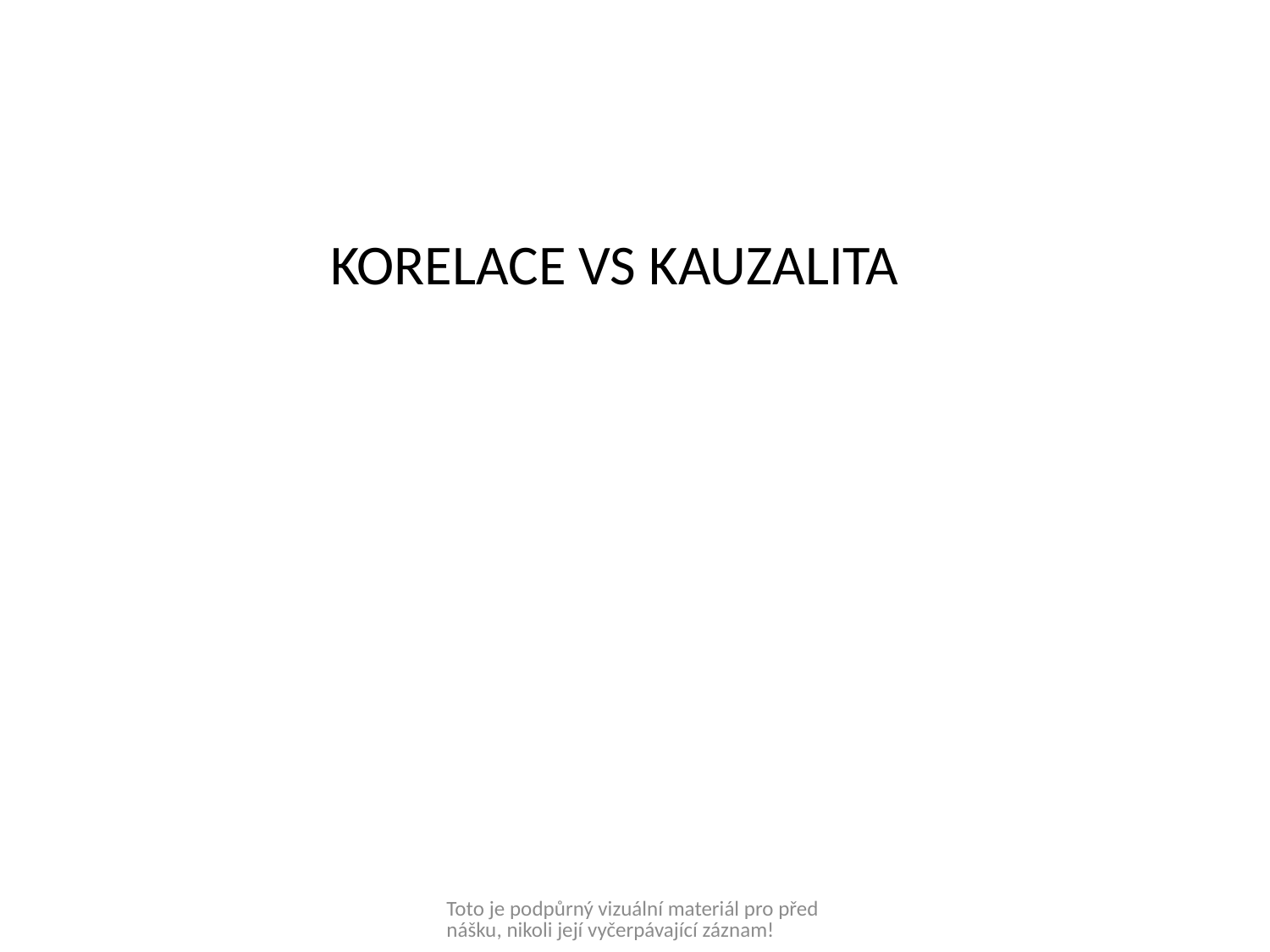

KORELACE VS KAUZALITA
Toto je podpůrný vizuální materiál pro přednášku, nikoli její vyčerpávající záznam!